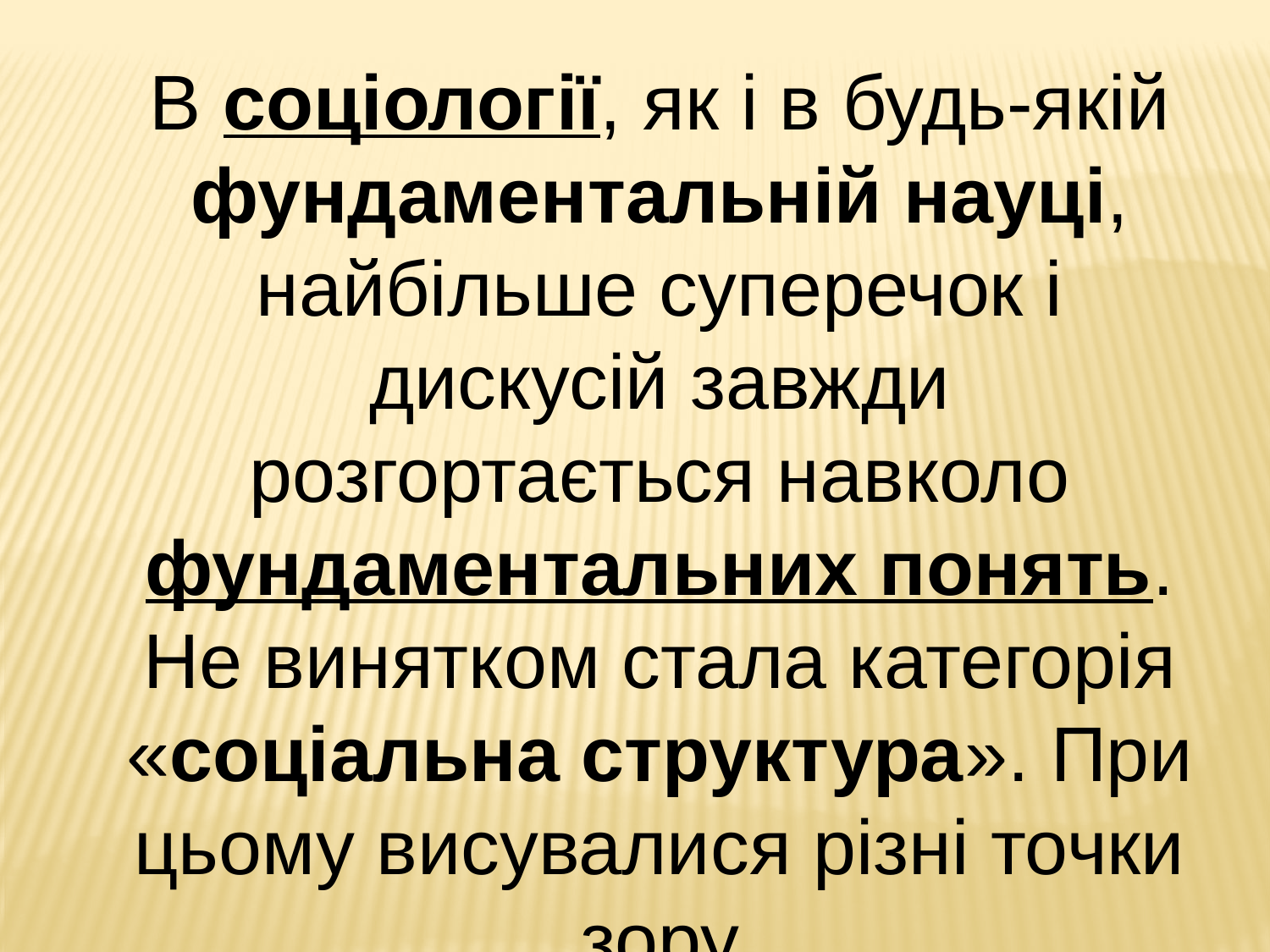

В соціології, як і в будь-якій фундаментальній науці, найбільше суперечок і дискусій завжди розгортається навколо фундаментальних понять. Не винятком стала категорія «соціальна структура». При цьому висувалися різні точки зору